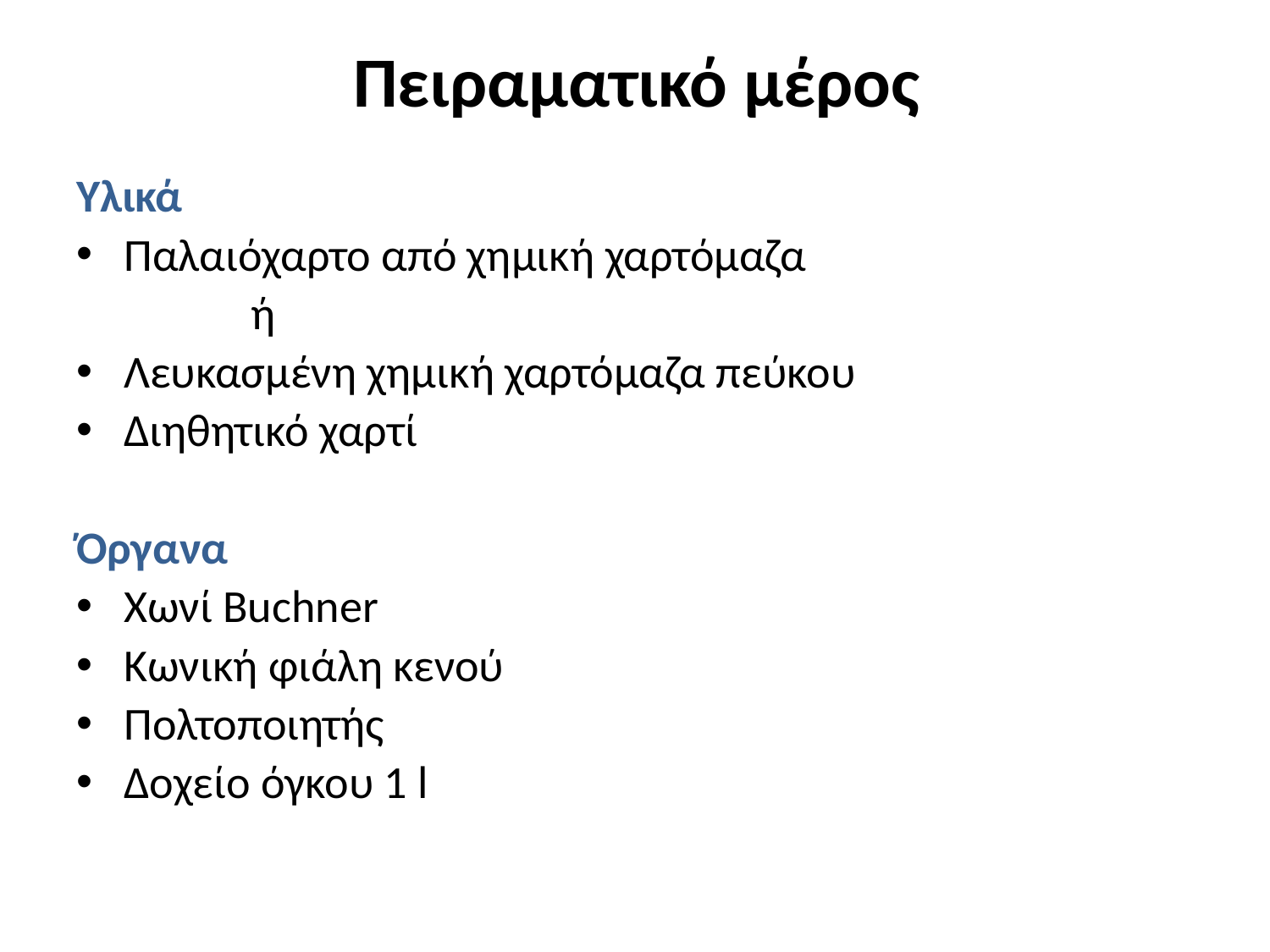

# Πειραματικό μέρος
Υλικά
Παλαιόχαρτο από χημική χαρτόμαζα
		ή
Λευκασμένη χημική χαρτόμαζα πεύκου
Διηθητικό χαρτί

Όργανα
Χωνί Buchner
Κωνική φιάλη κενού
Πολτοποιητής
Δοχείο όγκου 1 l